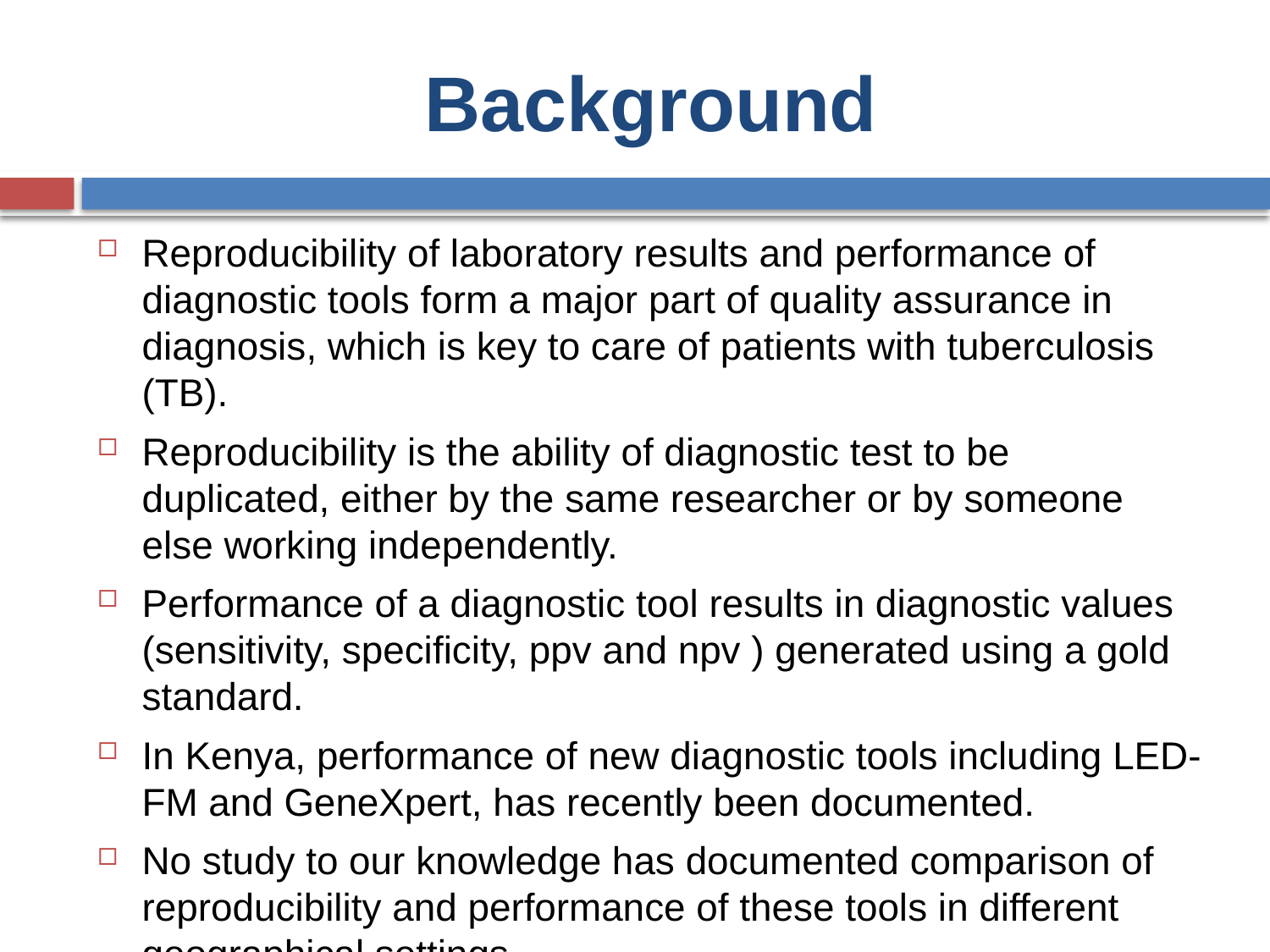

# Background
Reproducibility of laboratory results and performance of diagnostic tools form a major part of quality assurance in diagnosis, which is key to care of patients with tuberculosis (TB).
Reproducibility is the ability of diagnostic test to be duplicated, either by the same researcher or by someone else working independently.
Performance of a diagnostic tool results in diagnostic values (sensitivity, specificity, ppv and npv ) generated using a gold standard.
In Kenya, performance of new diagnostic tools including LED-FM and GeneXpert, has recently been documented.
No study to our knowledge has documented comparison of reproducibility and performance of these tools in different geographical settings.